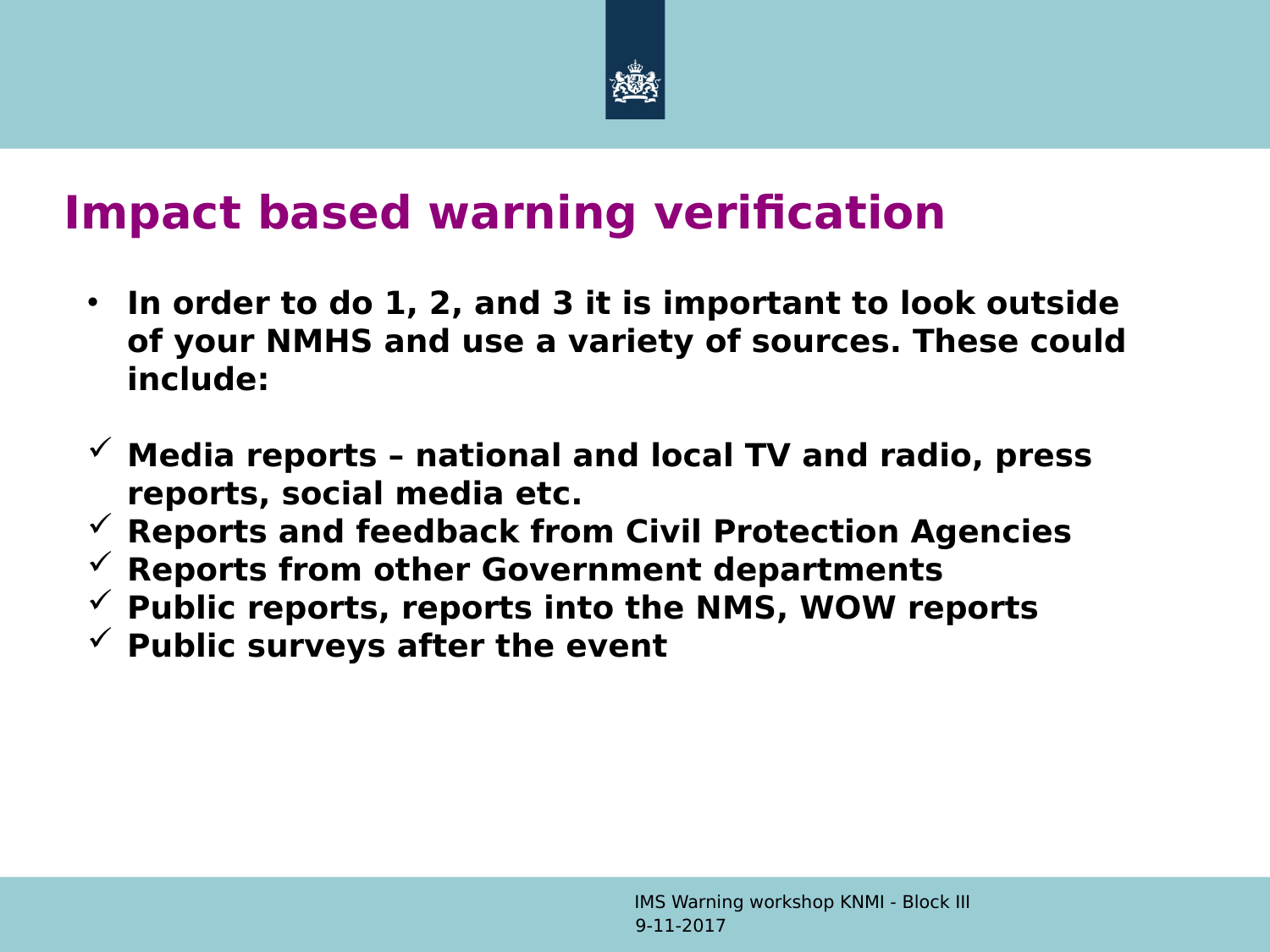

# Impact based warning verification

In order to do 1, 2, and 3 it is important to look outside of your NMHS and use a variety of sources. These could include:

Media reports – national and local TV and radio, press reports, social media etc.
Reports and feedback from Civil Protection Agencies
Reports from other Government departments
Public reports, reports into the NMS, WOW reports
Public surveys after the event
IMS Warning workshop KNMI - Block III
9-11-2017